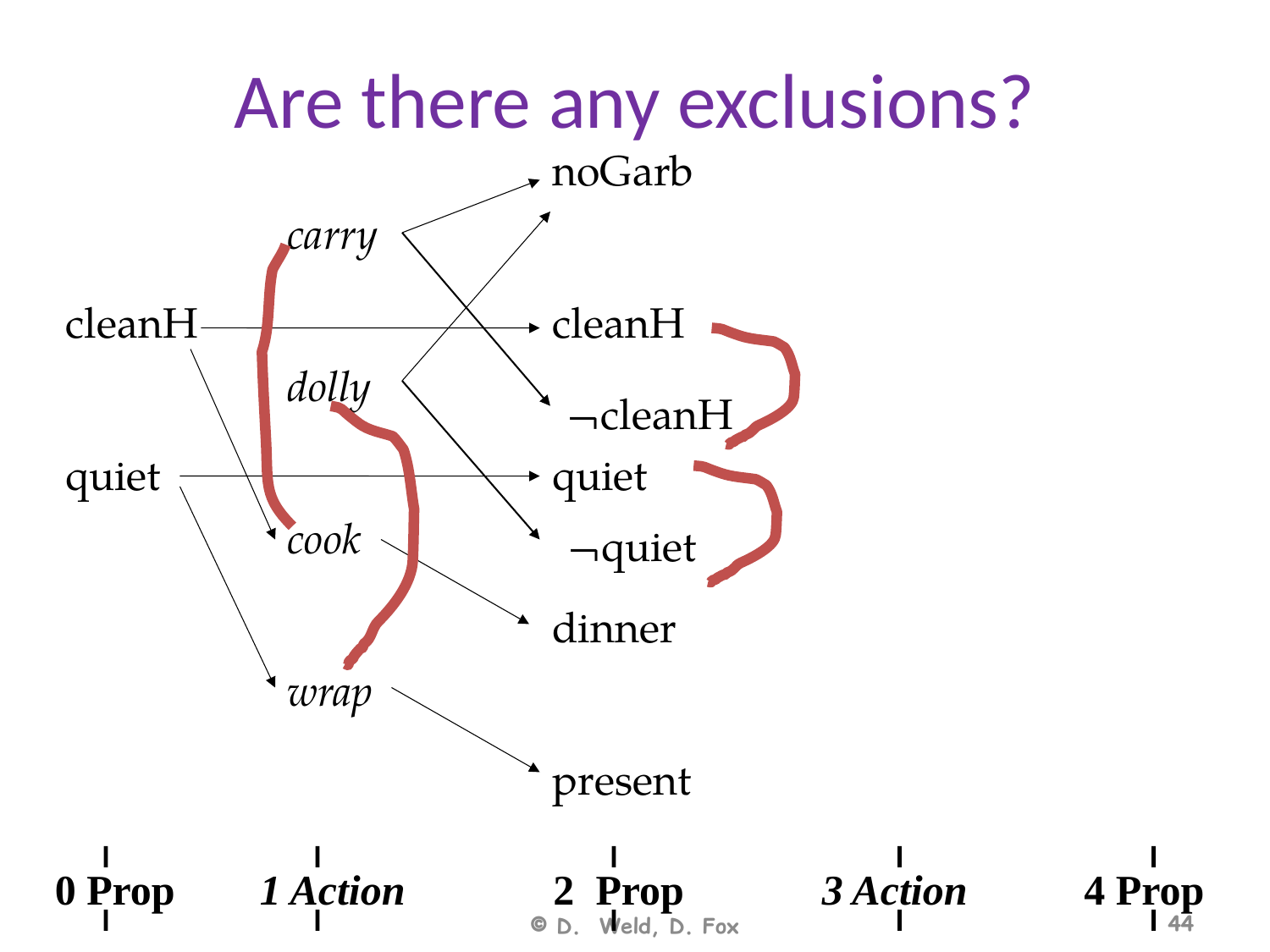

# Are there any exclusions?

  cleanH

  quiet

  noGarb

  cleanH

  quiet

  dinner

  present

carry

dolly

cook

wrap

¬cleanH

¬quiet

0 Prop        1 Action              2  Prop             3 Action           4 Prop
© D.  Weld, D. Fox
44